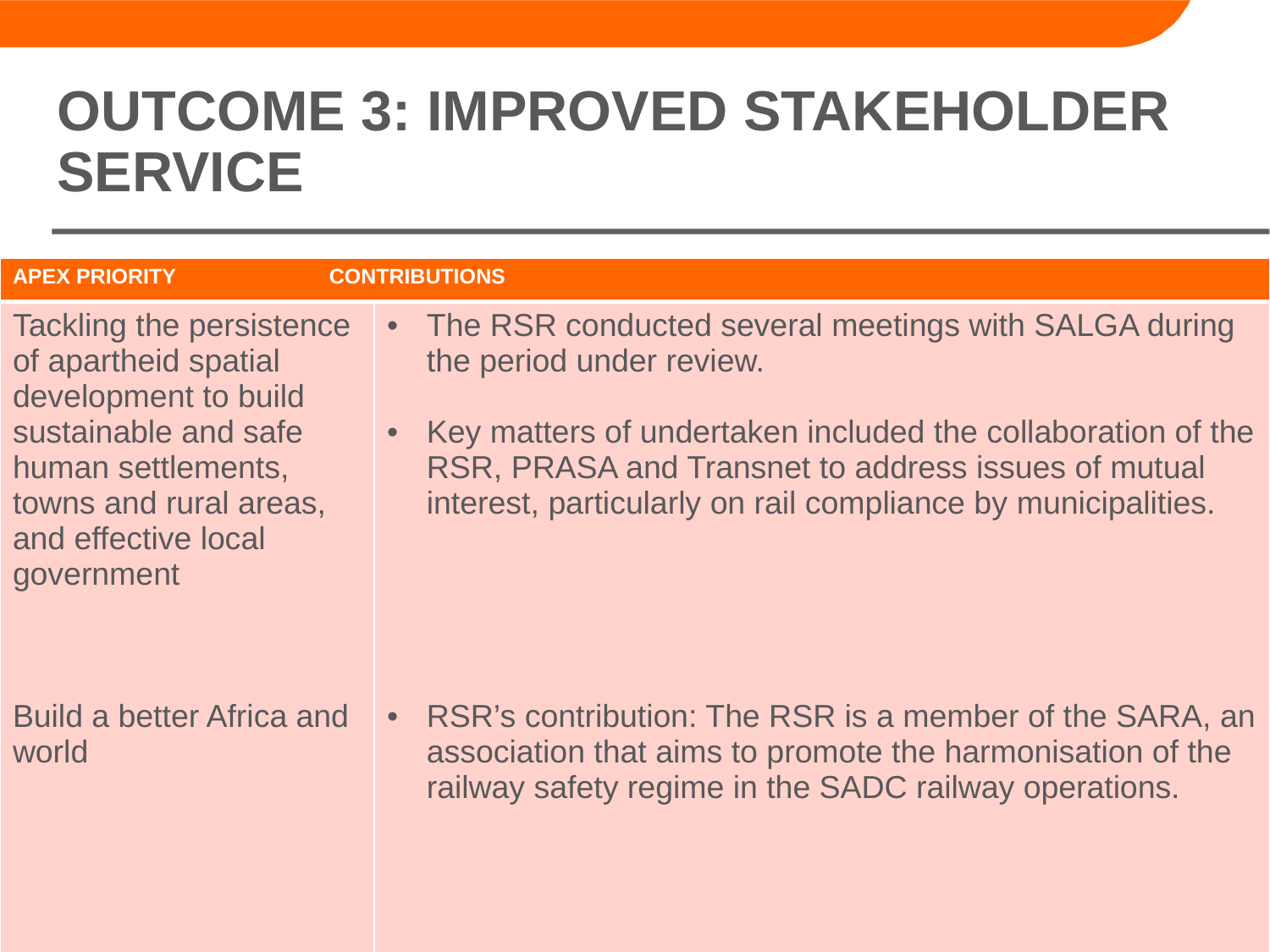

# OUTCOME 3: IMPROVED STAKEHOLDER SERVICE

| APEX PRIORITY CONTRIBUTIONS | Output Indicator |
| --- | --- |
| Tackling the persistence of apartheid spatial development to build sustainable and safe human settlements, towns and rural areas, and effective local government Build a better Africa and world | The RSR conducted several meetings with SALGA during the period under review. Key matters of undertaken included the collaboration of the RSR, PRASA and Transnet to address issues of mutual interest, particularly on rail compliance by municipalities. RSR’s contribution: The RSR is a member of the SARA, an association that aims to promote the harmonisation of the railway safety regime in the SADC railway operations. |